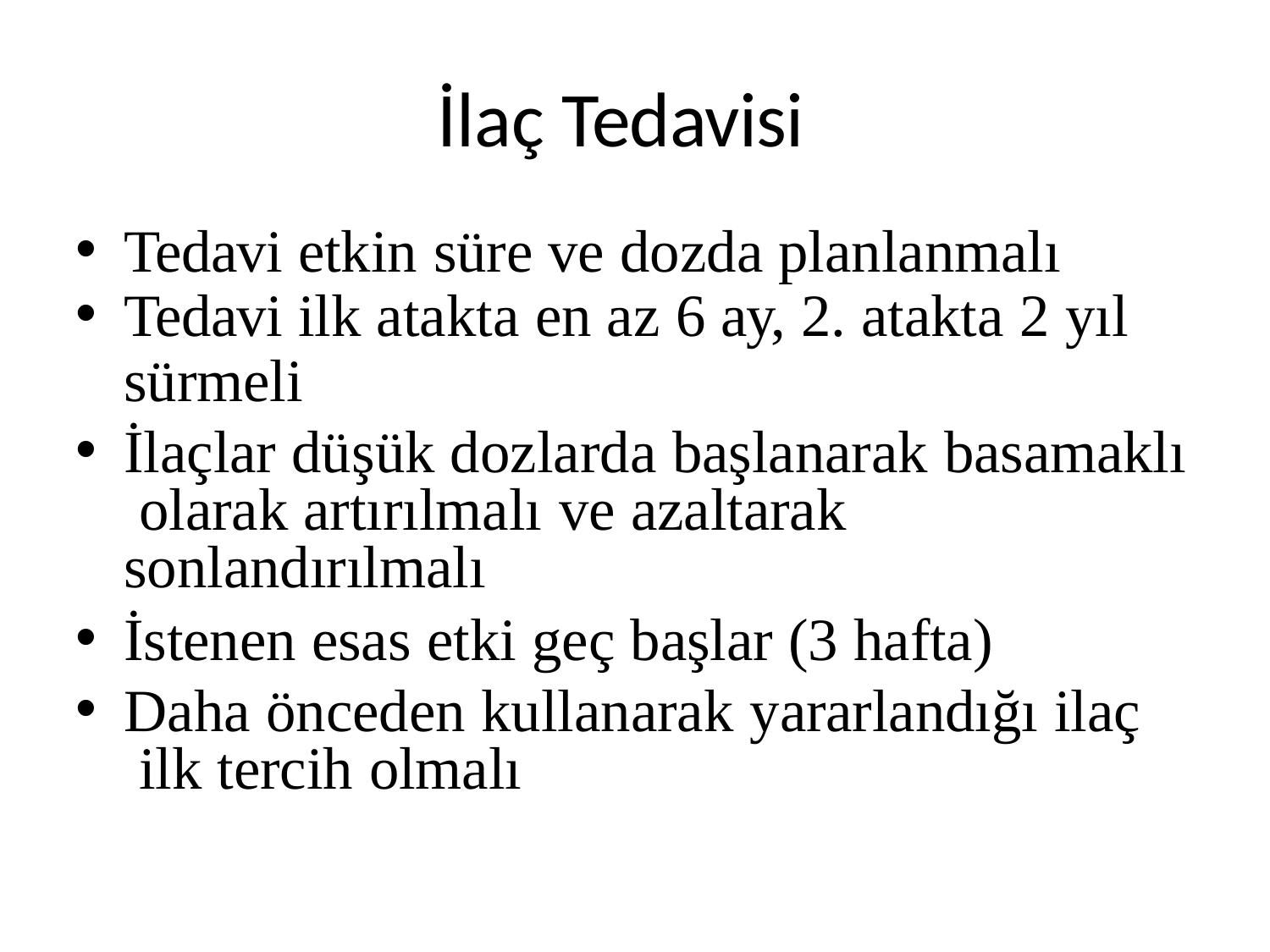

# İlaç Tedavisi
Tedavi etkin süre ve dozda planlanmalı
Tedavi ilk atakta en az 6 ay, 2. atakta 2 yıl
sürmeli
İlaçlar düşük dozlarda başlanarak basamaklı  olarak artırılmalı ve azaltarak  sonlandırılmalı
İstenen esas etki geç başlar (3 hafta)
Daha önceden kullanarak yararlandığı ilaç  ilk tercih olmalı